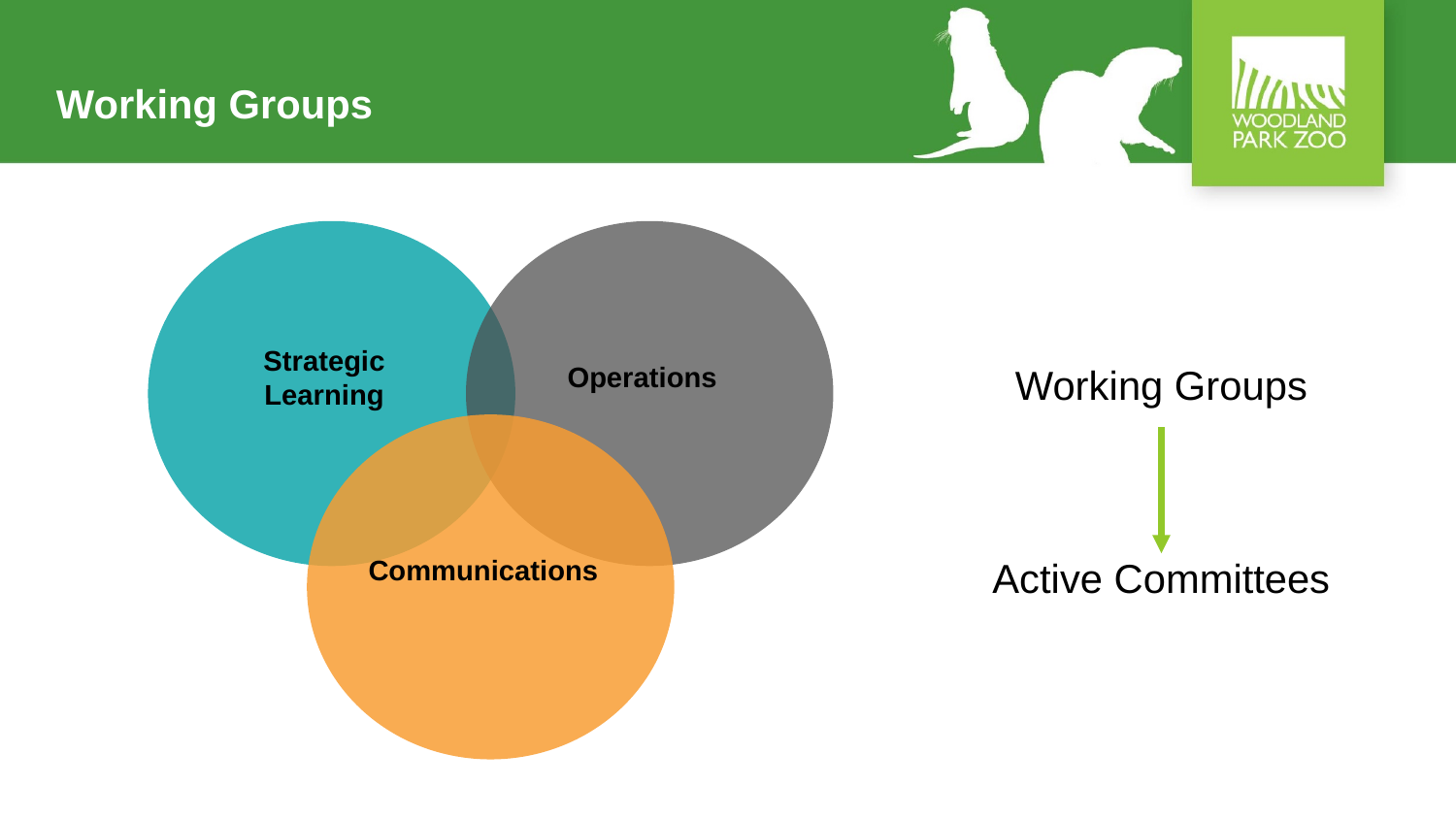

# Working Groups
Strategic Learning

Operations

Working Groups
Communications

Active Committees